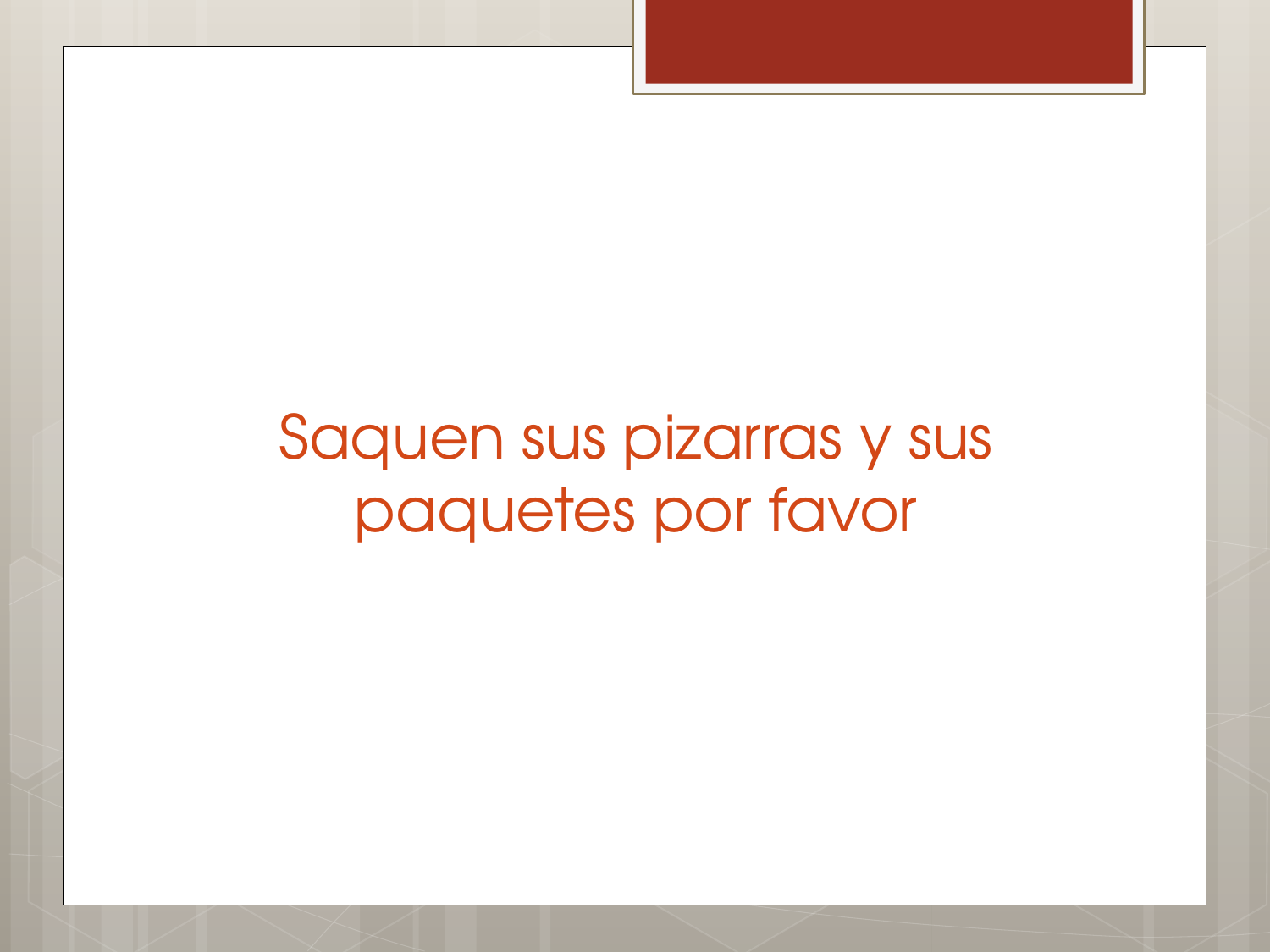

# Saquen sus pizarras y sus paquetes por favor